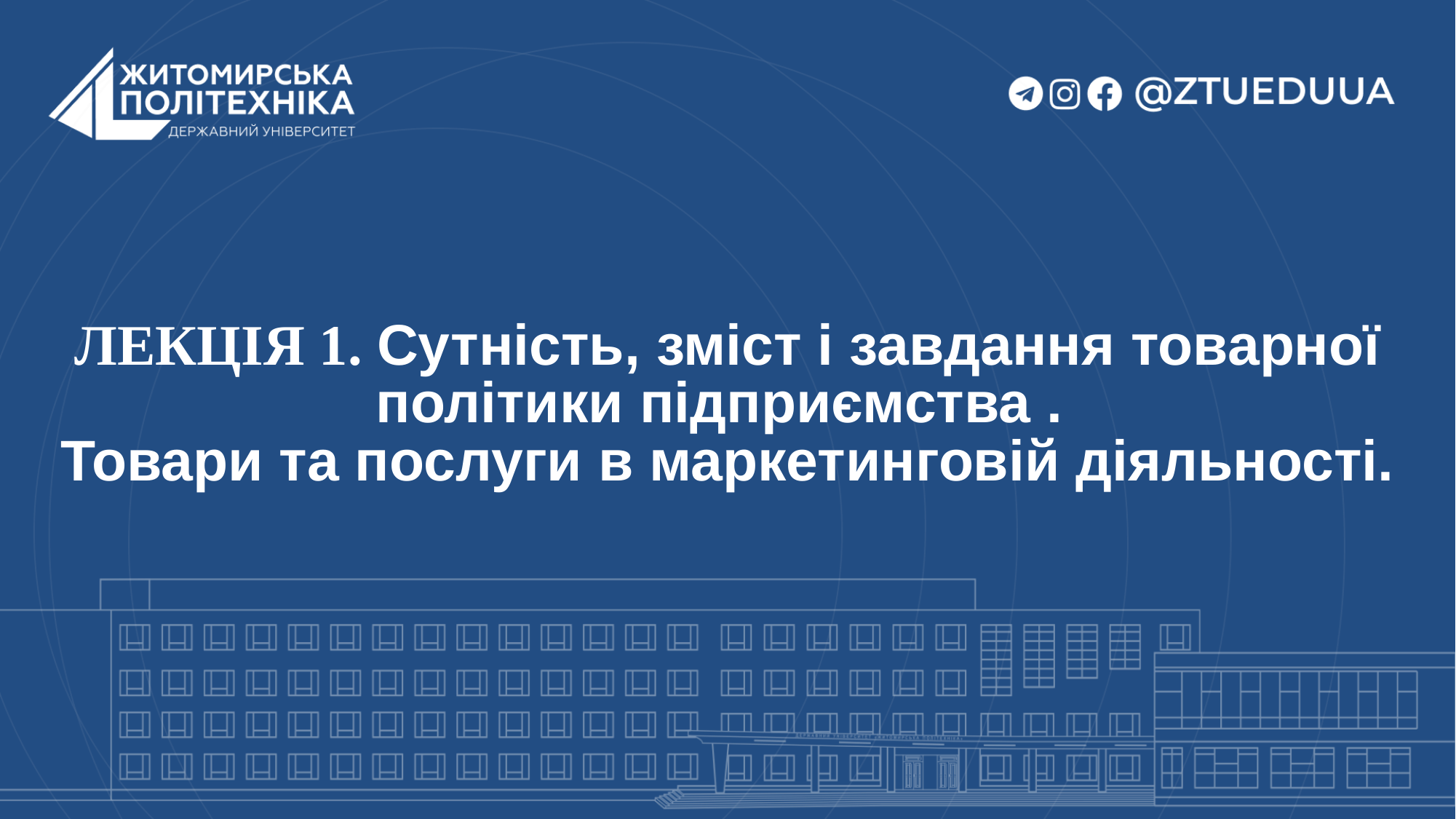

# ЛЕКЦІЯ 1. Сутність, зміст і завдання товарної політики підприємства . Товари та послуги в маркетинговій діяльності.